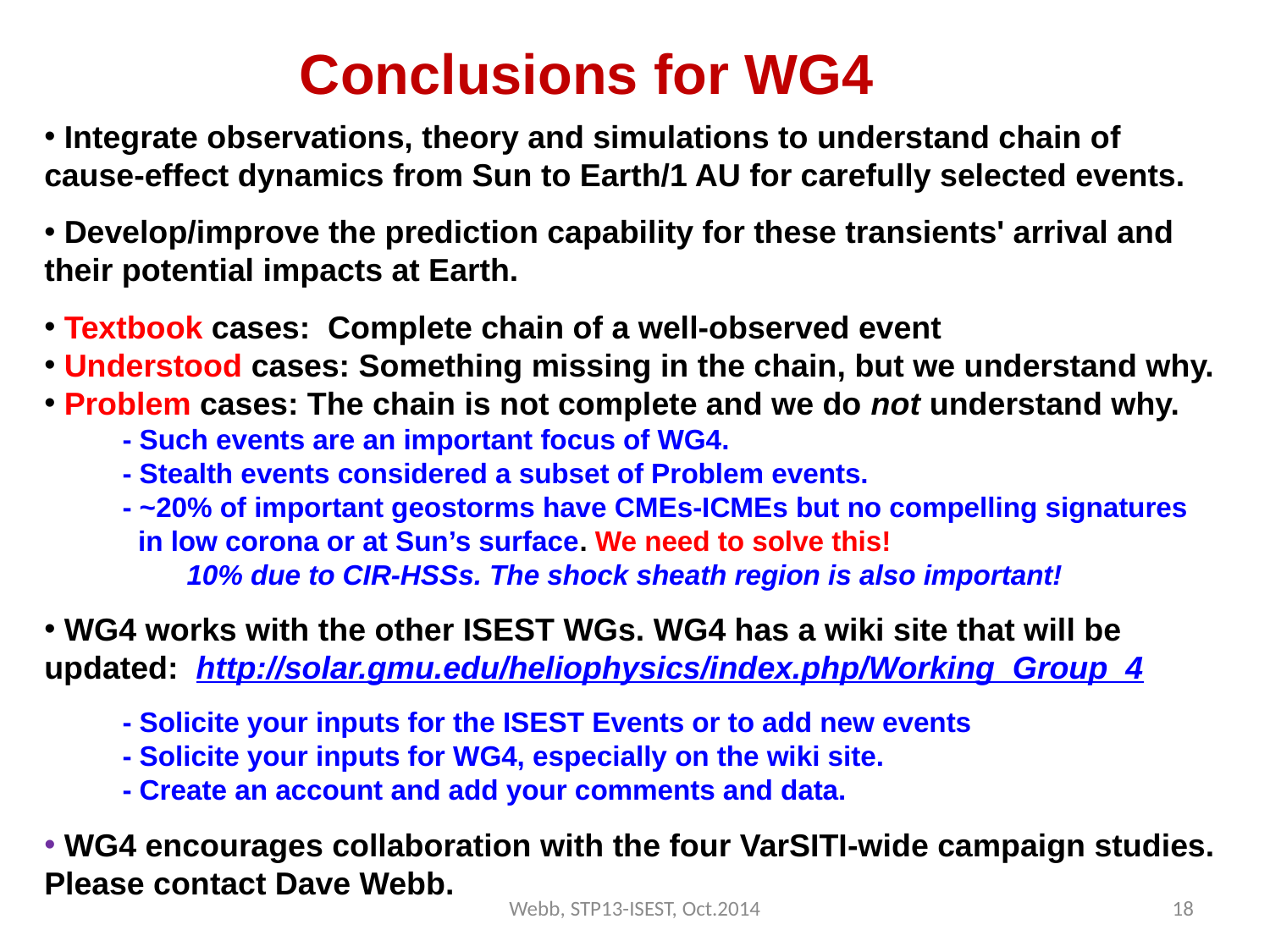

Conclusions for WG4
 Integrate observations, theory and simulations to understand chain of cause-effect dynamics from Sun to Earth/1 AU for carefully selected events.

 Develop/improve the prediction capability for these transients' arrival and their potential impacts at Earth.

 Textbook cases:  Complete chain of a well-observed event
 Understood cases: Something missing in the chain, but we understand why.
 Problem cases: The chain is not complete and we do not understand why.
          - Such events are an important focus of WG4.
          - Stealth events considered a subset of Problem events.
          - ~20% of important geostorms have CMEs-ICMEs but no compelling signatures
            in low corona or at Sun’s surface. We need to solve this!
	  10% due to CIR-HSSs. The shock sheath region is also important!

 WG4 works with the other ISEST WGs. WG4 has a wiki site that will be updated:  http://solar.gmu.edu/heliophysics/index.php/Working_Group_4

          - Solicite your inputs for the ISEST Events or to add new events
          - Solicite your inputs for WG4, especially on the wiki site.
          - Create an account and add your comments and data.

 WG4 encourages collaboration with the four VarSITI-wide campaign studies.
Please contact Dave Webb.
Webb, STP13-ISEST, Oct.2014
18